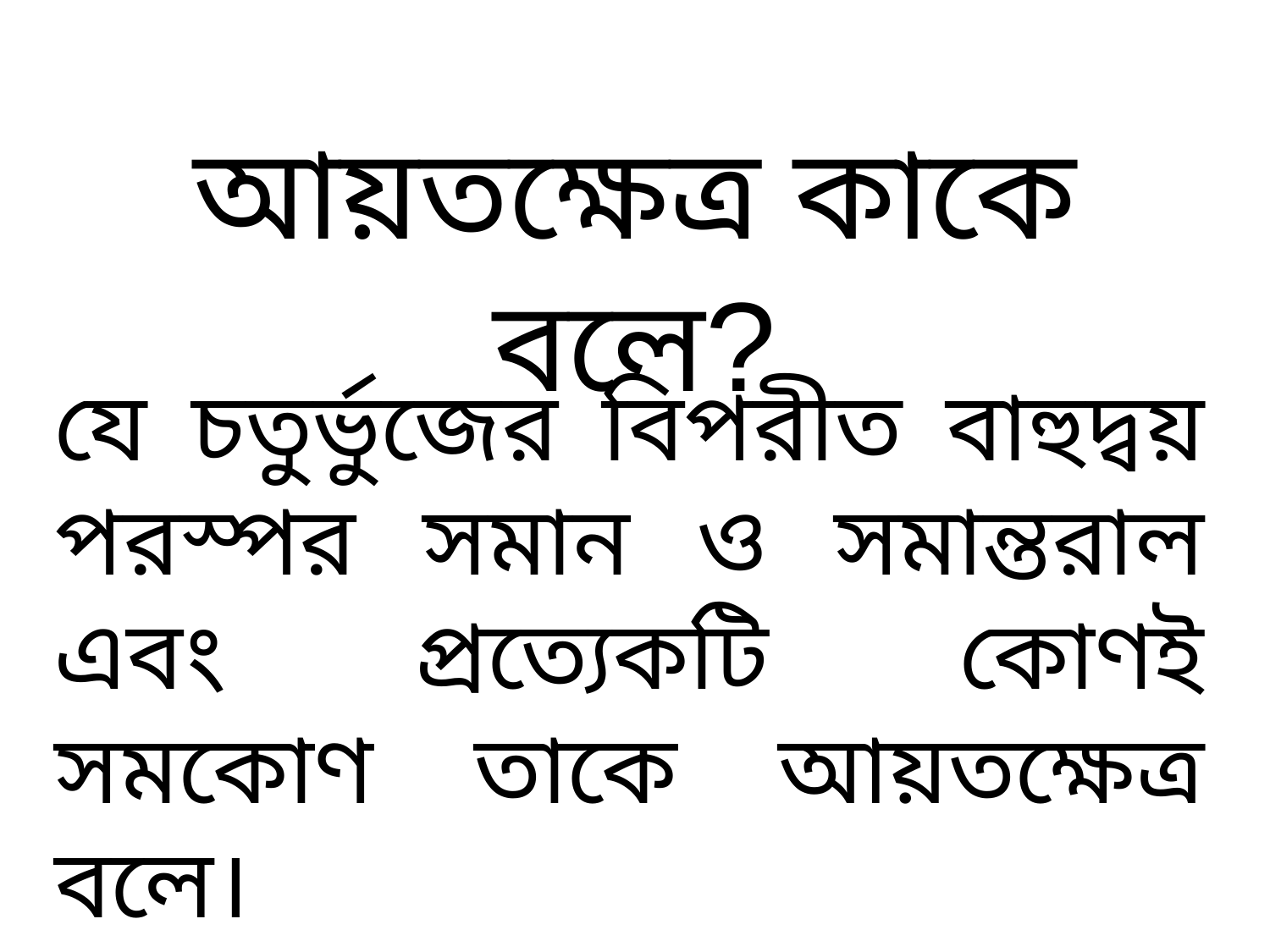

আয়তক্ষেত্র কাকে বলে?
যে চতুর্ভুজের বিপরীত বাহুদ্বয় পরস্পর সমান ও সমান্তরাল এবং প্রত্যেকটি কোণই সমকোণ তাকে আয়তক্ষেত্র বলে।